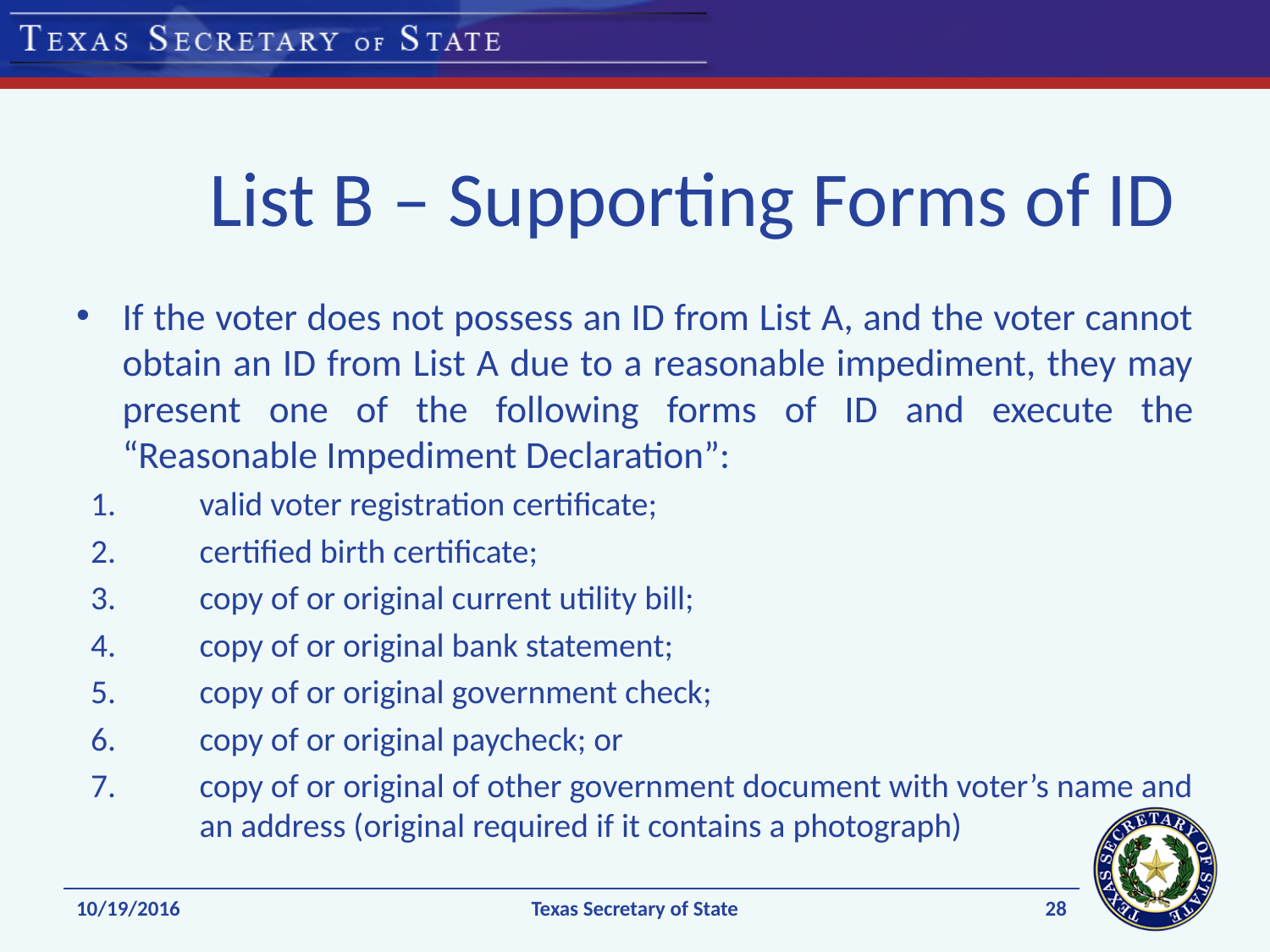

# List B – Supporting Forms of ID
If the voter does not possess an ID from List A, and the voter cannot obtain an ID from List A due to a reasonable impediment, they may present one of the following forms of ID and execute the “Reasonable Impediment Declaration”:
valid voter registration certificate;
certified birth certificate;
copy of or original current utility bill;
copy of or original bank statement;
copy of or original government check;
copy of or original paycheck; or
copy of or original of other government document with voter’s name and an address (original required if it contains a photograph)

28
10/19/2016
Texas Secretary of State